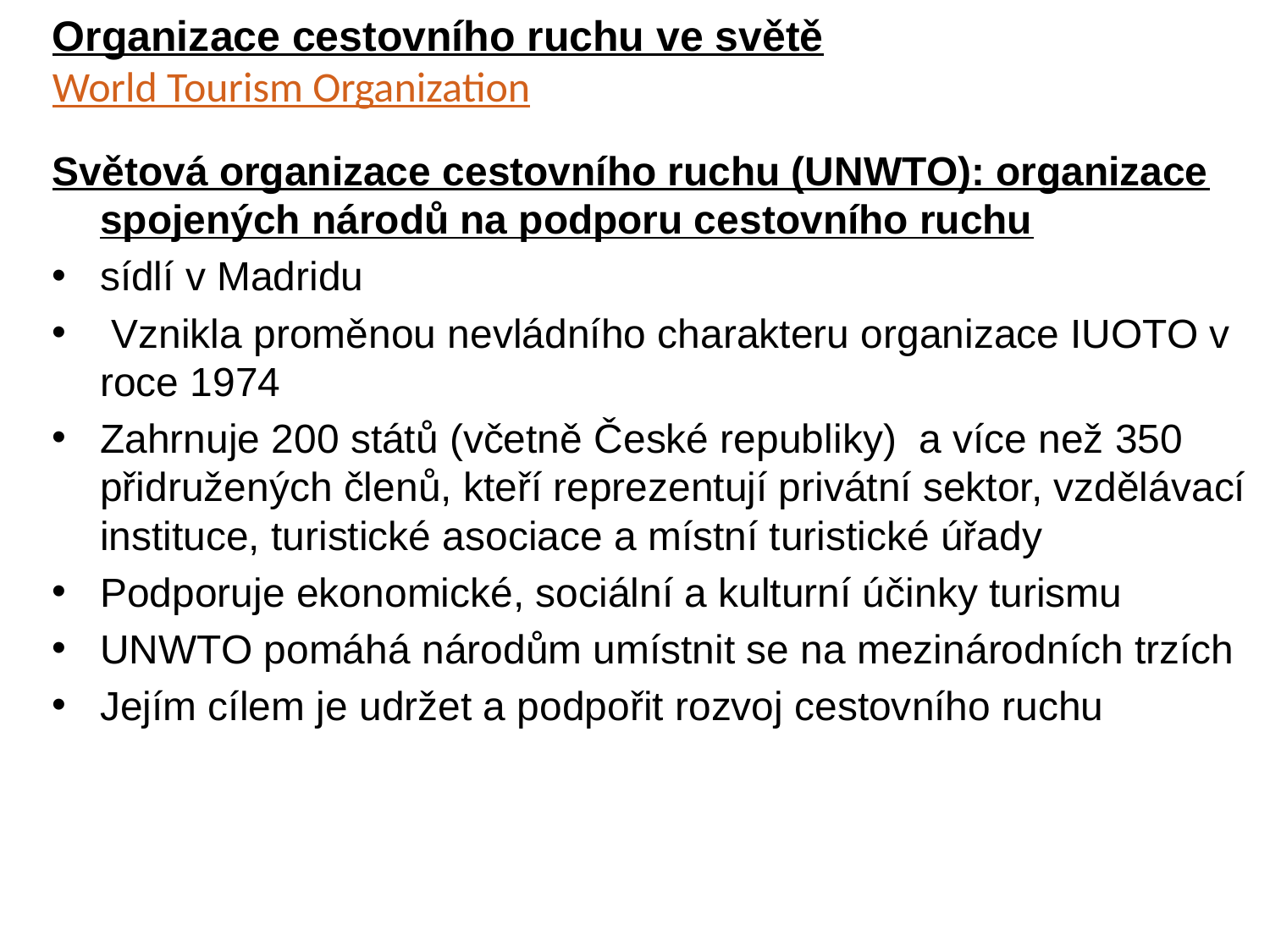

# Organizace cestovního ruchu ve světě World Tourism Organization
Světová organizace cestovního ruchu (UNWTO): organizace spojených národů na podporu cestovního ruchu
sídlí v Madridu
 Vznikla proměnou nevládního charakteru organizace IUOTO v roce 1974
Zahrnuje 200 států (včetně České republiky)  a více než 350 přidružených členů, kteří reprezentují privátní sektor, vzdělávací instituce, turistické asociace a místní turistické úřady
Podporuje ekonomické, sociální a kulturní účinky turismu
UNWTO pomáhá národům umístnit se na mezinárodních trzích
Jejím cílem je udržet a podpořit rozvoj cestovního ruchu